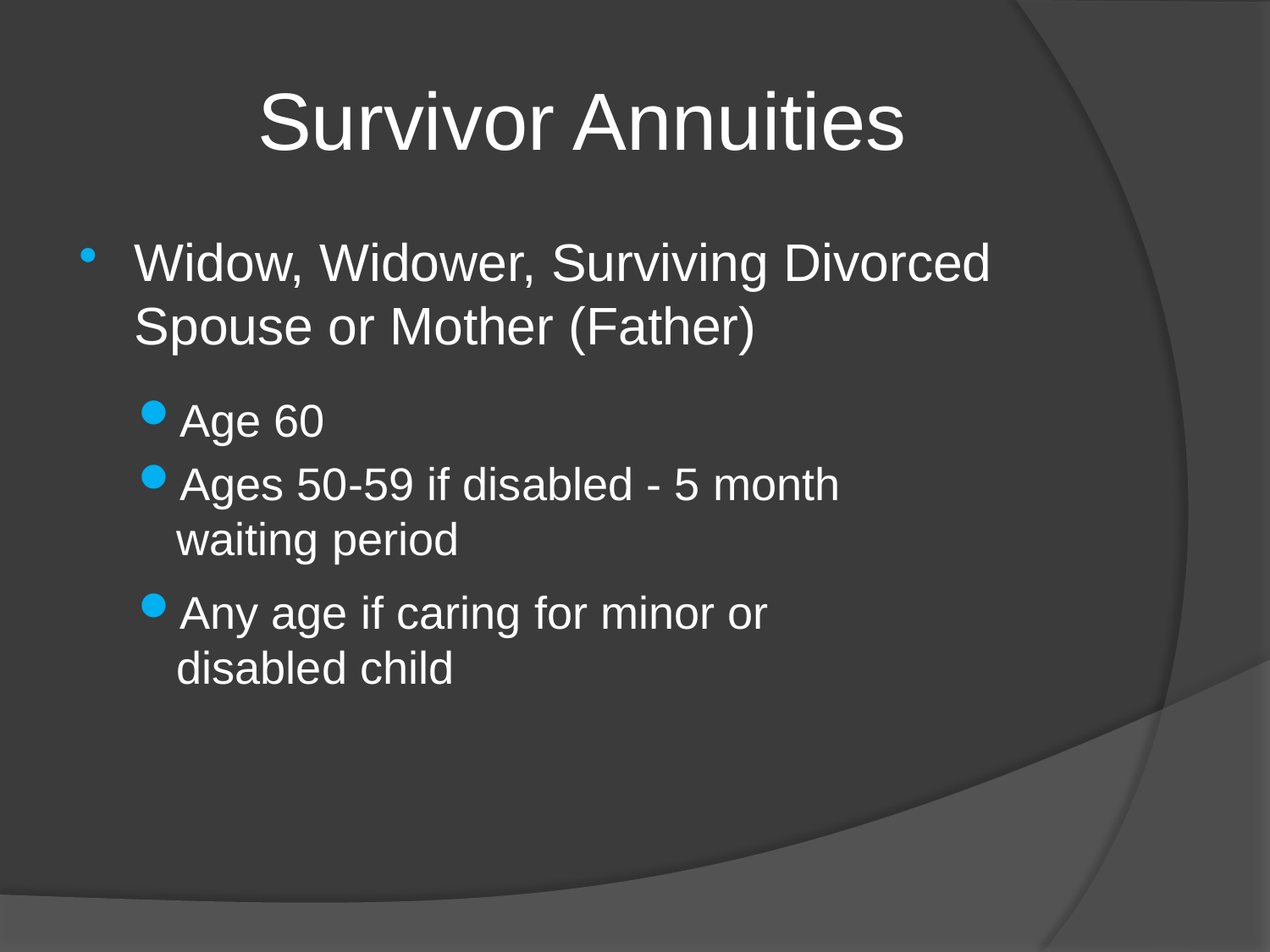

# Survivor Annuities
Widow, Widower, Surviving Divorced Spouse or Mother (Father)
Age 60
Ages 50-59 if disabled - 5 month
waiting period
Any age if caring for minor or
disabled child